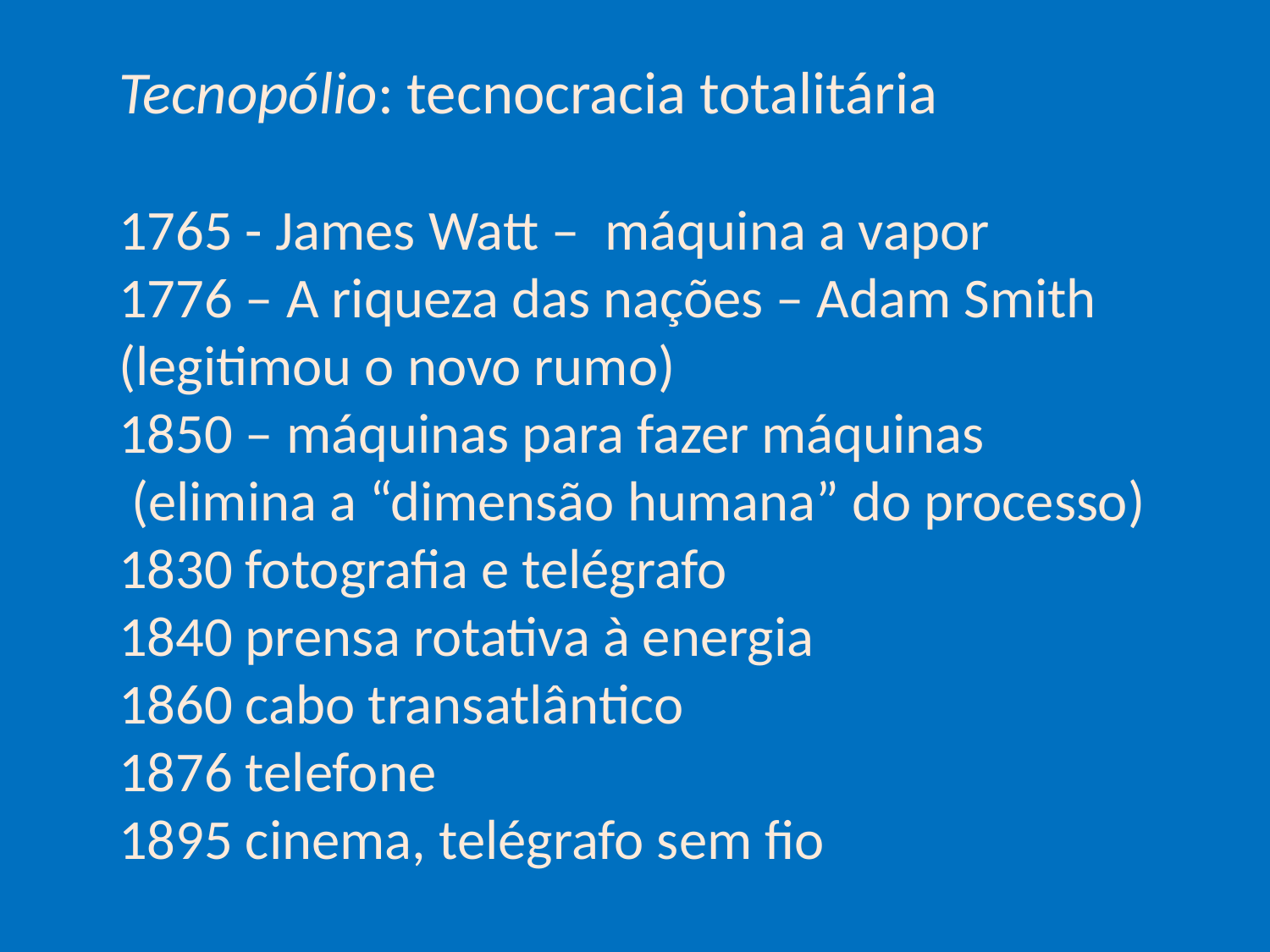

# Tecnopólio: tecnocracia totalitária 1765 - James Watt –  máquina a vapor 1776 – A riqueza das nações – Adam Smith (legitimou o novo rumo) 1850 – máquinas para fazer máquinas  (elimina a “dimensão humana” do processo) 1830 fotografia e telégrafo 1840 prensa rotativa à energia 1860 cabo transatlântico 1876 telefone 1895 cinema, telégrafo sem fio